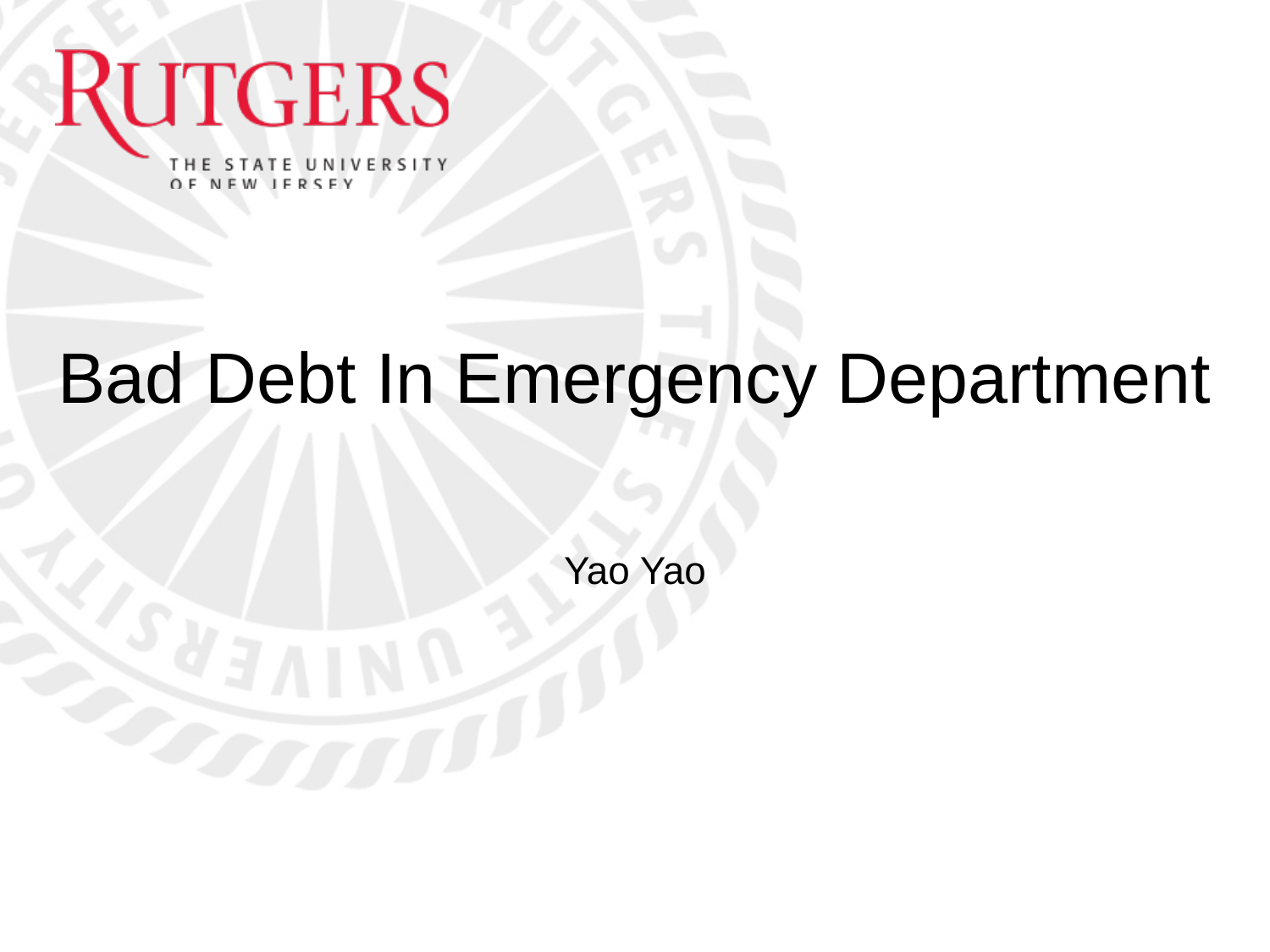

# Bad Debt In Emergency Department
Yao Yao